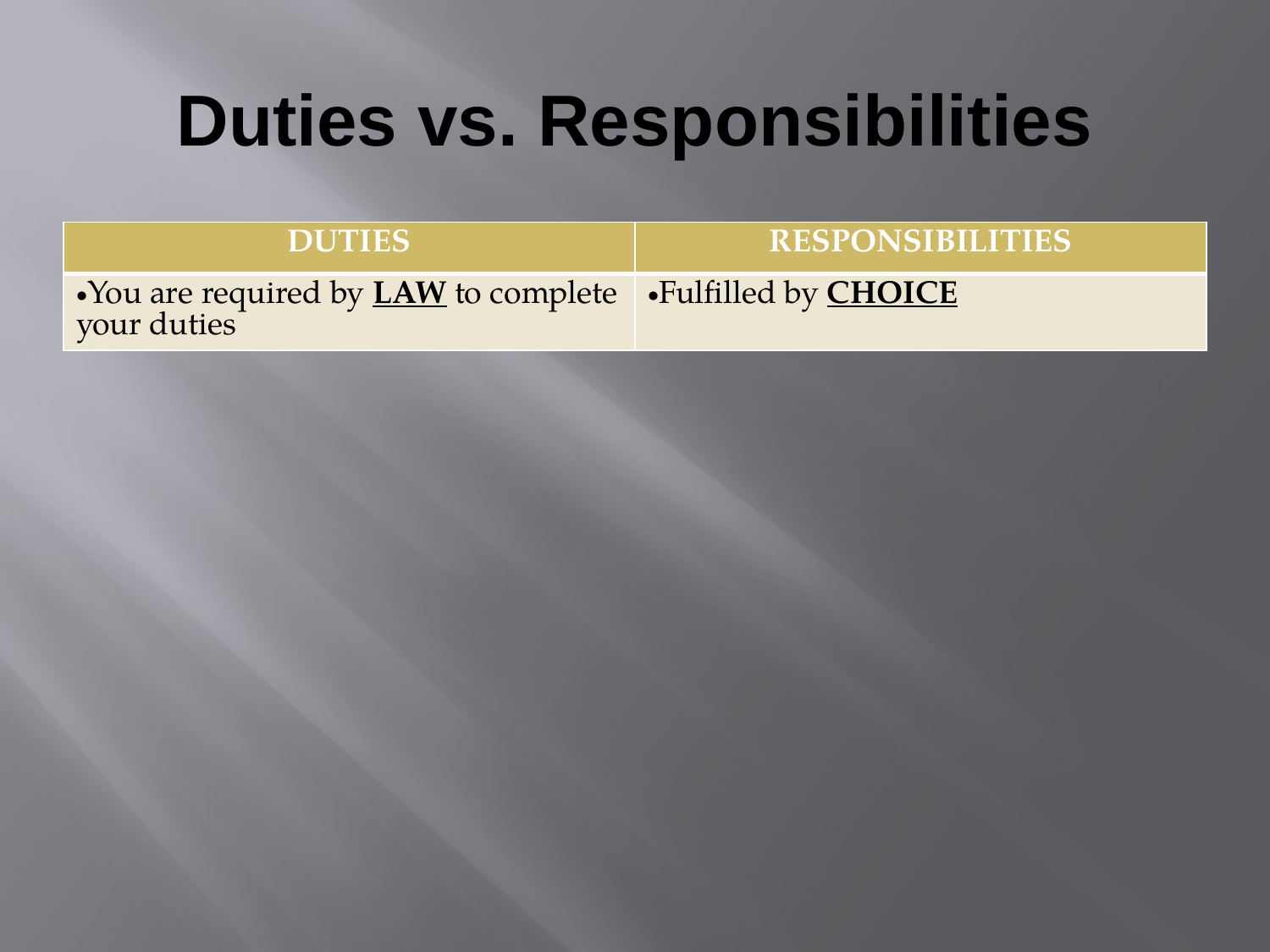

# Duties vs. Responsibilities
| DUTIES | RESPONSIBILITIES |
| --- | --- |
| You are required by LAW to complete your duties | Fulfilled by CHOICE |